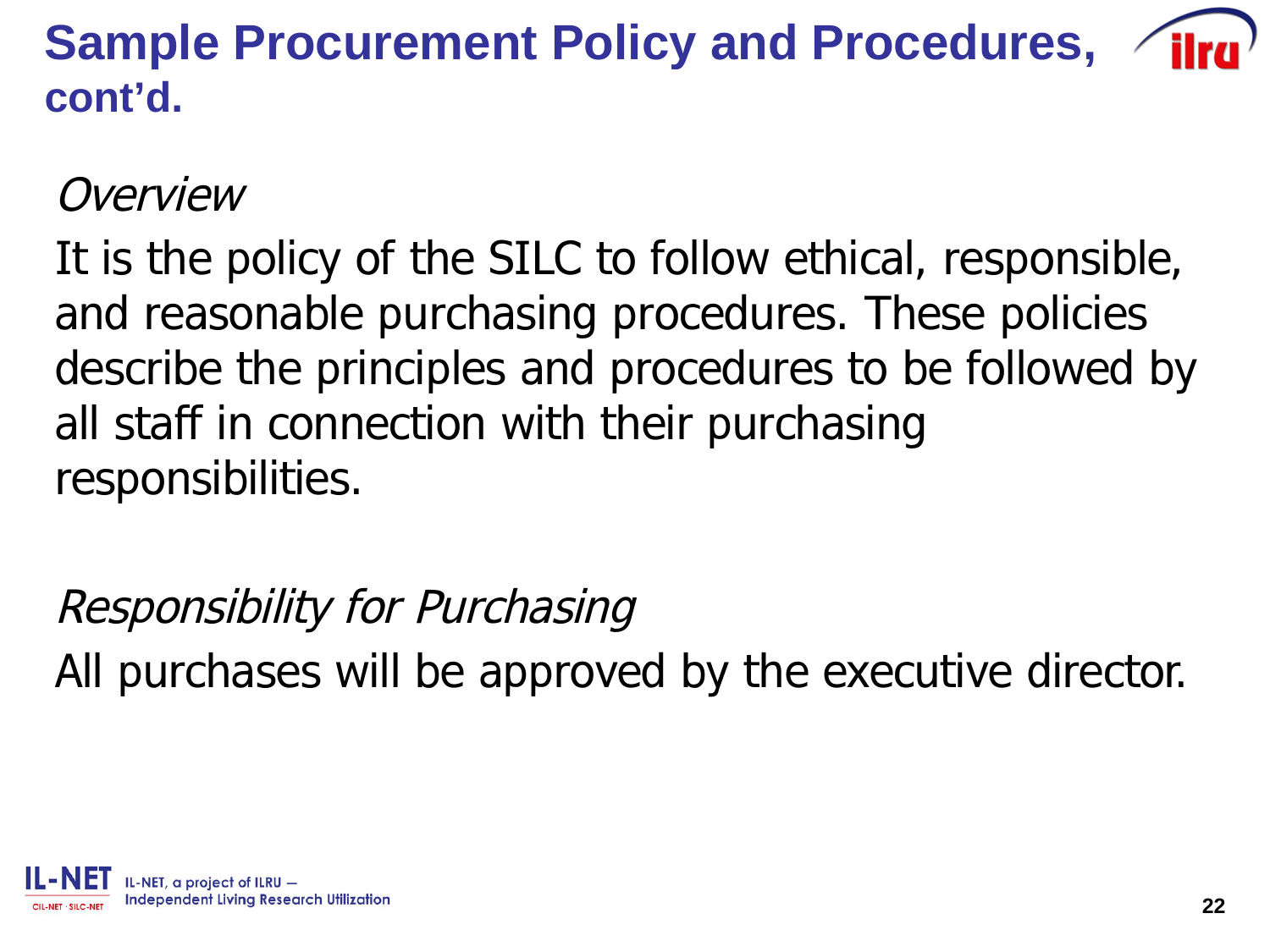

# Sample Procurement Policy and Procedures, cont’d.
Overview
It is the policy of the SILC to follow ethical, responsible, and reasonable purchasing procedures. These policies describe the principles and procedures to be followed by all staff in connection with their purchasing responsibilities.

Responsibility for Purchasing
All purchases will be approved by the executive director.